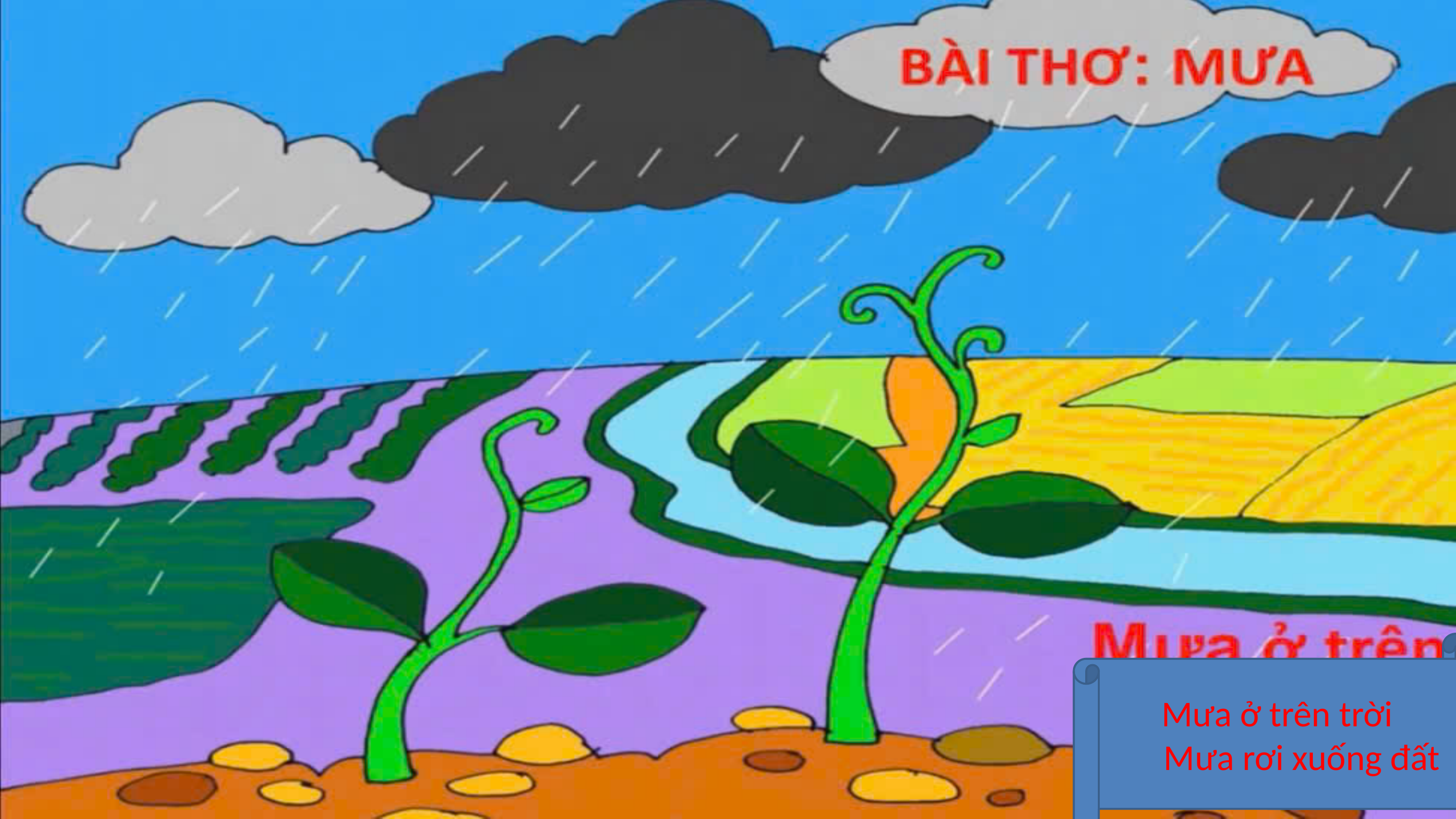

Mưa ở trên trời
      Mưa rơi xuống đất